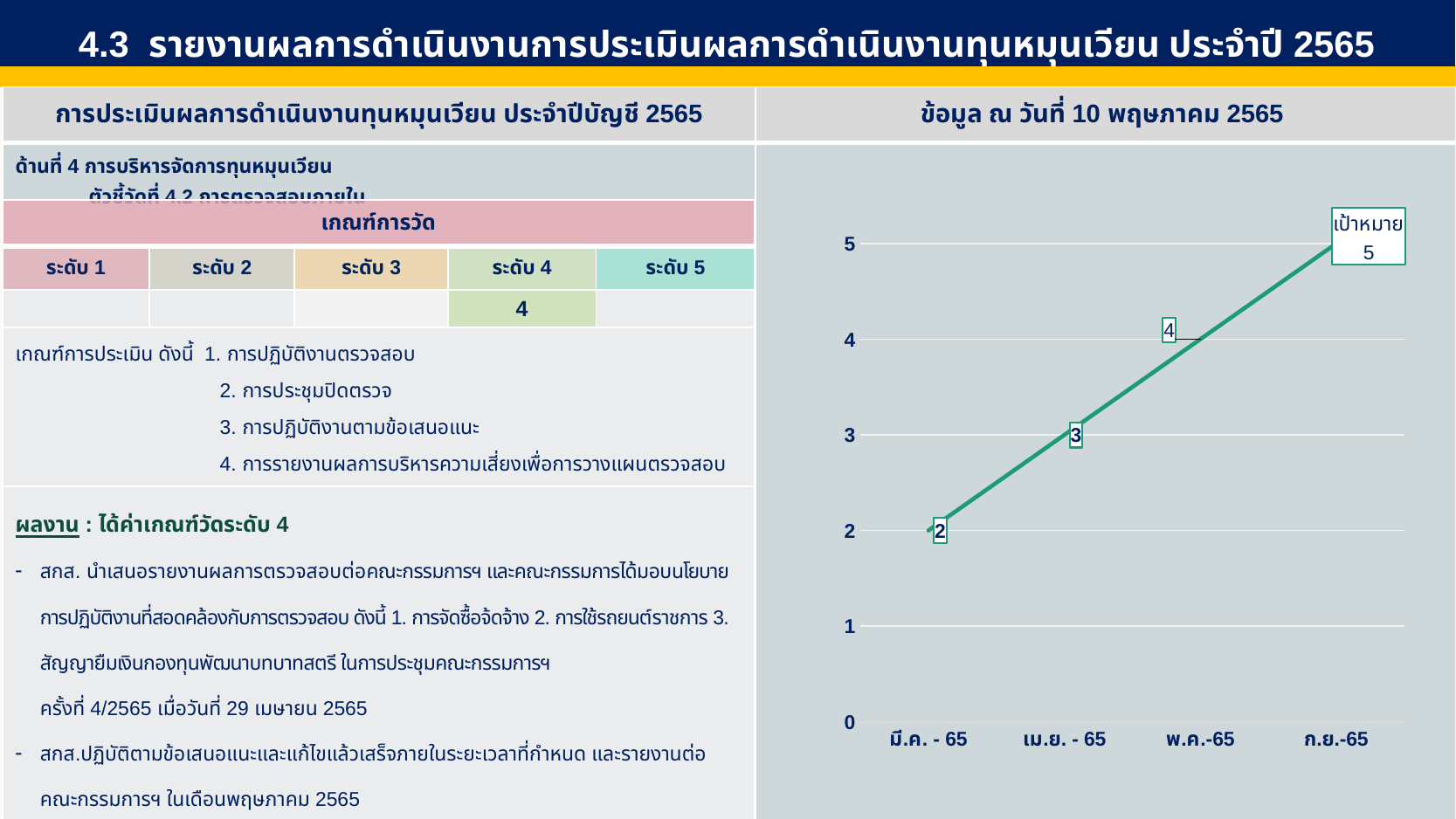

4.3  รายงานผลการดำเนินงานการประเมินผลการดำเนินงานทุนหมุนเวียน ประจำปี 2565

| การประเมินผลการดำเนินงานทุนหมุนเวียน ประจำปีบัญชี 2565 | ข้อมูล ณ วันที่ 10 พฤษภาคม 2565 |
| --- | --- |
| ด้านที่ 4 การบริหารจัดการทุนหมุนเวียน ตัวชี้วัดที่ 4.2 การตรวจสอบภายใน |  |
| เกณฑ์การวัด |  |  |  |  |
| --- | --- | --- | --- | --- |
| ระดับ 1 | ระดับ 2 | ระดับ 3 | ระดับ 4 | ระดับ 5 |
|  |  |  | 4 |  |
| เกณฑ์การประเมิน ดังนี้ 1. การปฏิบัติงานตรวจสอบ 2. การประชุมปิดตรวจ 3. การปฏิบัติงานตามข้อเสนอแนะ 4. การรายงานผลการบริหารความเสี่ยงเพื่อการวางแผนตรวจสอบ |  |  |  |  |
| ผลงาน : ได้ค่าเกณฑ์วัดระดับ 4 สกส. นำเสนอรายงานผลการตรวจสอบต่อคณะกรรมการฯ และคณะกรรมการได้มอบนโยบายการปฏิบัติงานที่สอดคล้องกับการตรวจสอบ ดังนี้ 1. การจัดซื้อจ้ดจ้าง 2. การใช้รถยนต์ราชการ 3. สัญญายืมเงินกองทุนพัฒนาบทบาทสตรี ในการประชุมคณะกรรมการฯ ครั้งที่ 4/2565 เมื่อวันที่ 29 เมษายน 2565 สกส.ปฏิบัติตามข้อเสนอแนะและแก้ไขแล้วเสร็จภายในระยะเวลาที่กำหนด และรายงานต่อคณะกรรมการฯ ในเดือนพฤษภาคม 2565 ผลงานที่คาดว่าจะดำเนินการต่อไป - สกส. จะดำเนินการรายงานผลการบริหารความเสี่ยงให้แก่ผู้ตรวสอบภายใน กรมการพัฒนาชุมชนทราบต่อไป |  |  |  |  |

### Chart

| Category | ก.พ.-65 | มี.ค.-65 | ก.ย.-65 |
|---|---|---|---|
| มี.ค. - 65 | 2.0 | None | None |
| เม.ย. - 65 | 3.0 | None | None |
| พ.ค.-65 | 4.0 | None | None |
| ก.ย.-65 | 5.0 | None | None |